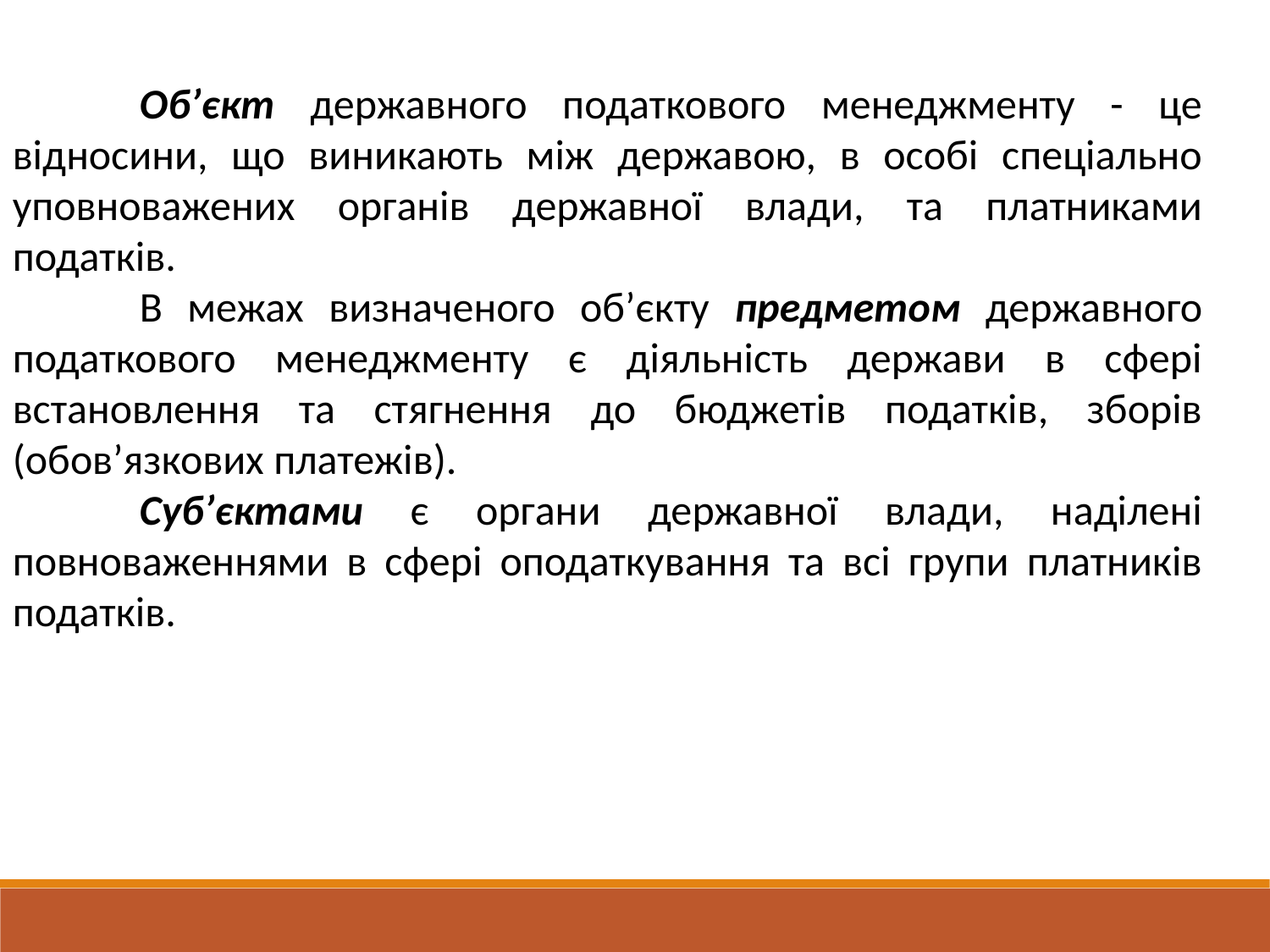

Об’єкт державного податкового менеджменту - це відносини, що виникають між державою, в особі спеціально уповноважених органів державної влади, та платниками податків.
	В межах визначеного об’єкту предметом державного податкового менеджменту є діяльність держави в сфері встановлення та стягнення до бюджетів податків, зборів (обов’язкових платежів).
	Суб’єктами є органи державної влади, наділені повноваженнями в сфері оподаткування та всі групи платників податків.